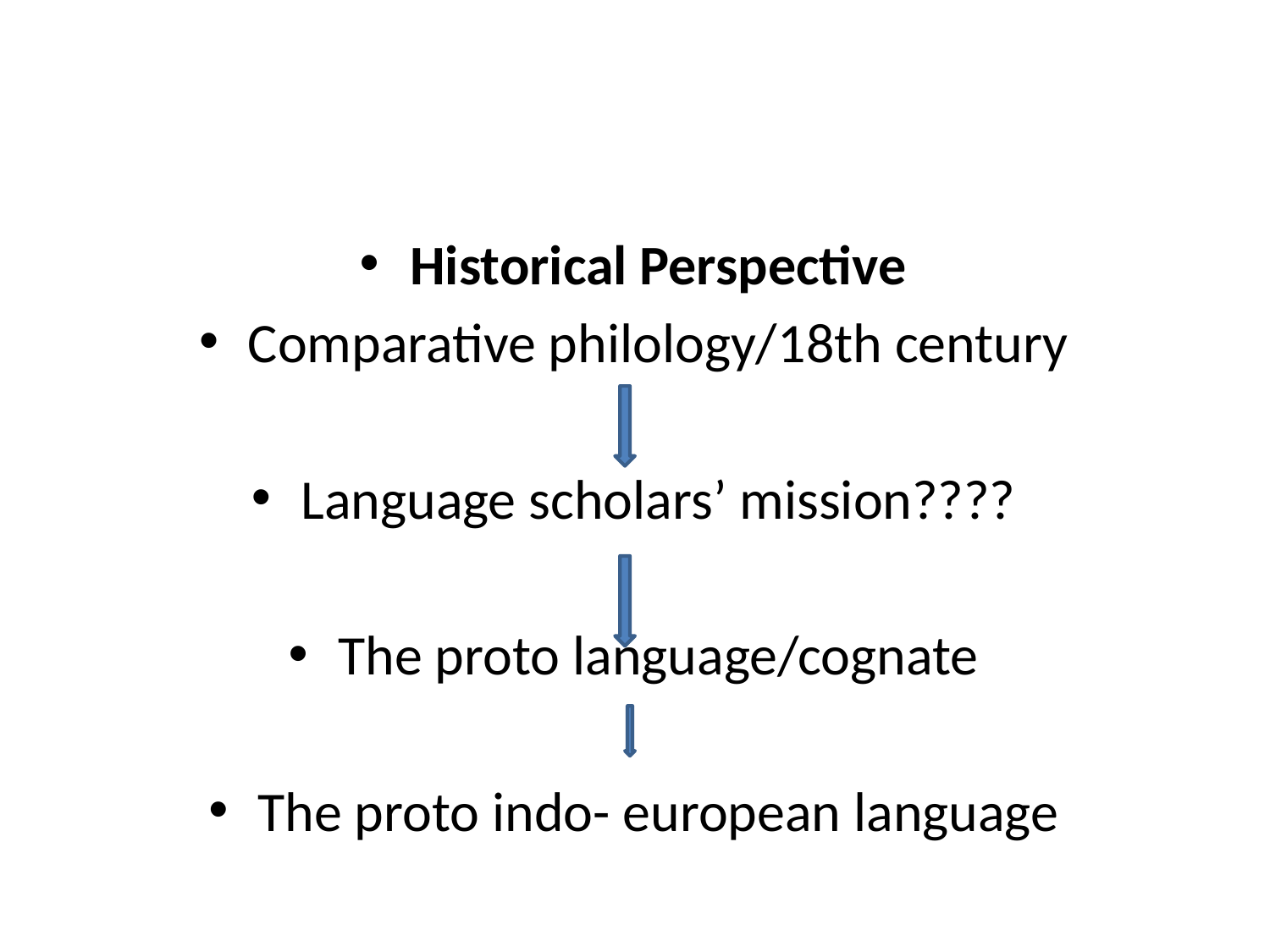

#
Historical Perspective
Comparative philology/18th century

Language scholars’ mission????

The proto language/cognate

The proto indo- european language